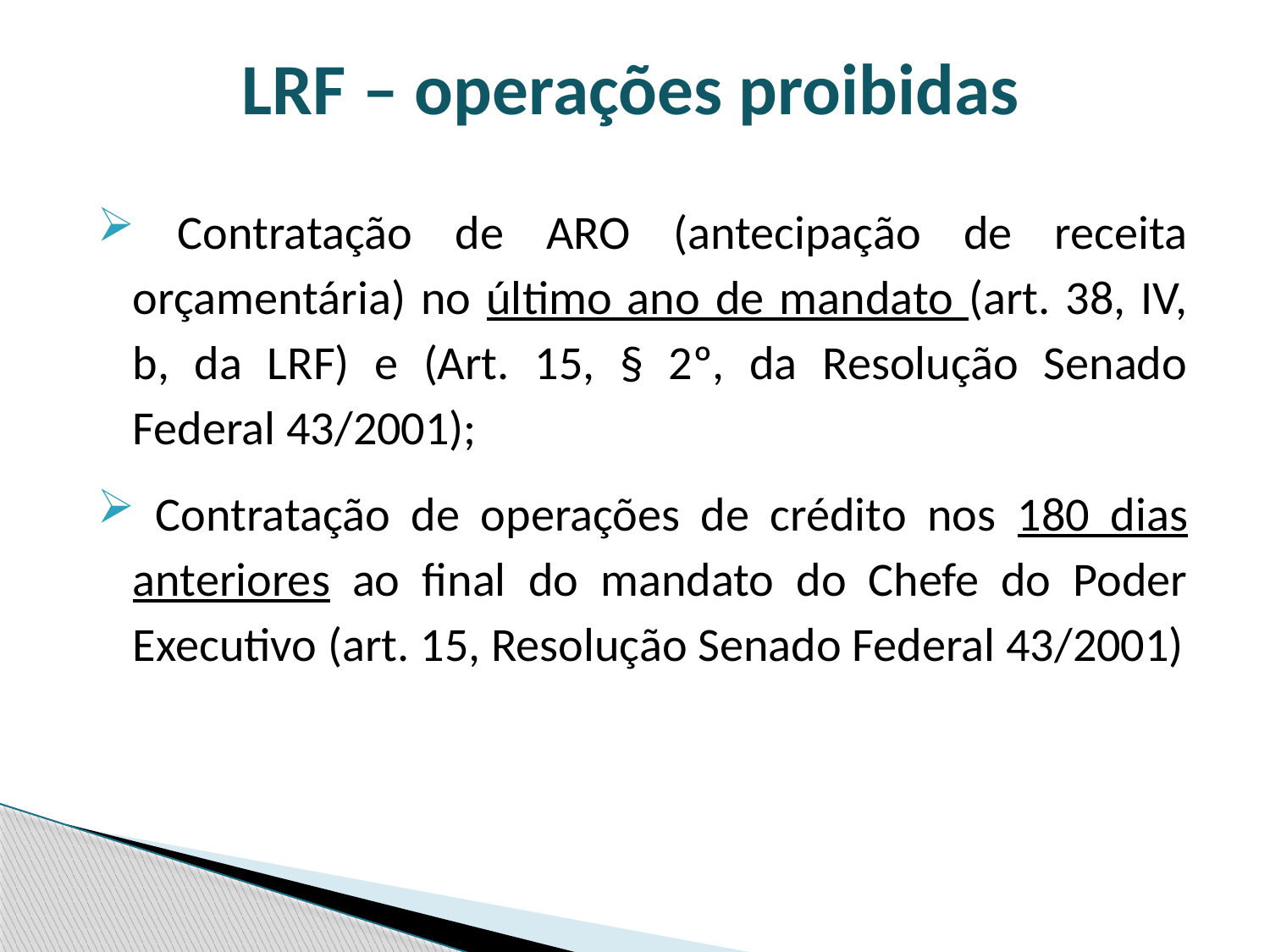

LRF – operações proibidas

 Contratação de ARO (antecipação de receita orçamentária) no último ano de mandato (art. 38, IV, b, da LRF) e (Art. 15, § 2º, da Resolução Senado Federal 43/2001);
 Contratação de operações de crédito nos 180 dias anteriores ao final do mandato do Chefe do Poder Executivo (art. 15, Resolução Senado Federal 43/2001)